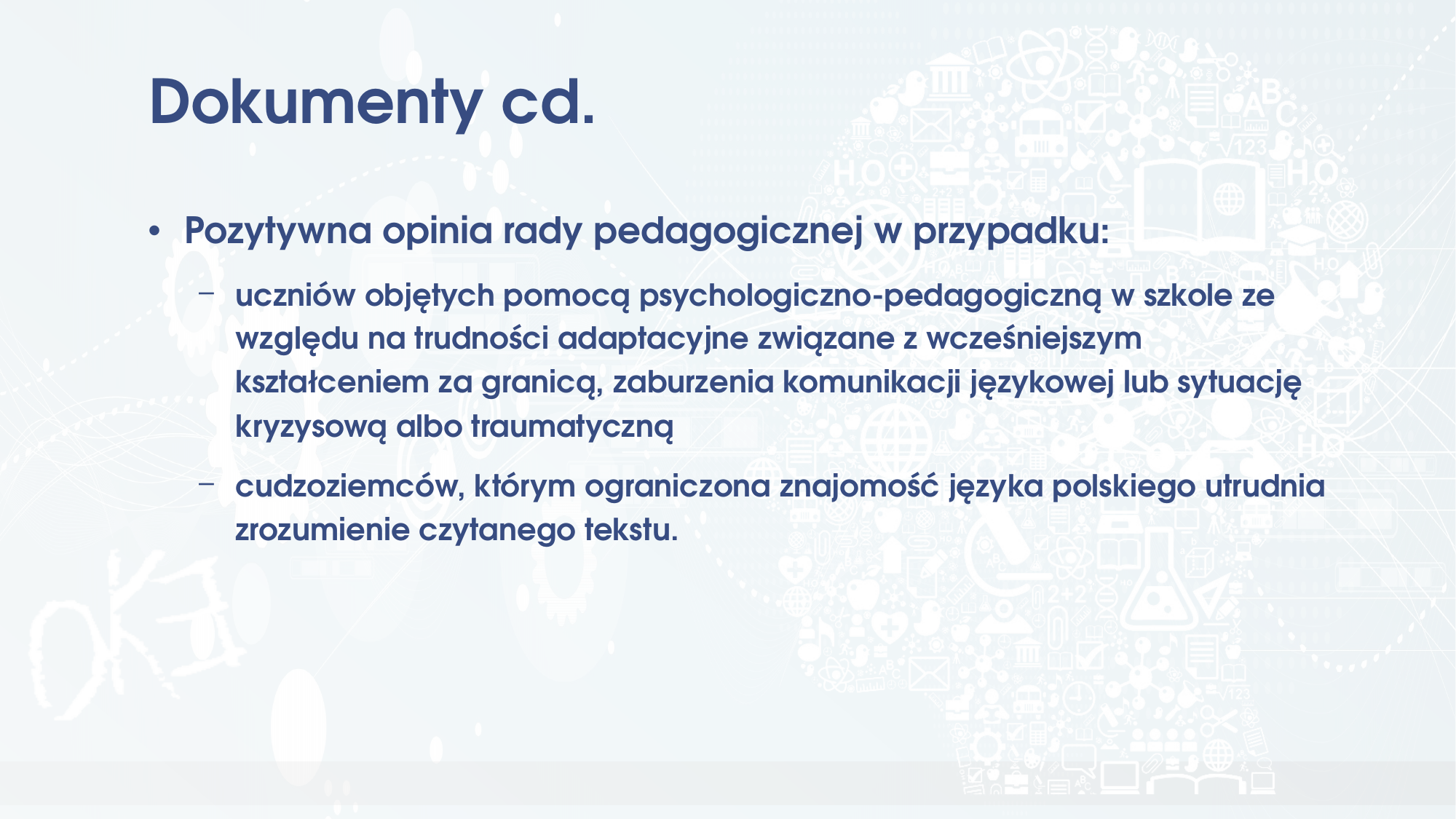

# Dokumenty cd.
Pozytywna opinia rady pedagogicznej w przypadku:
uczniów objętych pomocą psychologiczno-pedagogiczną w szkole ze względu na trudności adaptacyjne związane z wcześniejszym kształceniem za granicą, zaburzenia komunikacji językowej lub sytuację kryzysową albo traumatyczną
cudzoziemców, którym ograniczona znajomość języka polskiego utrudnia zrozumienie czytanego tekstu.